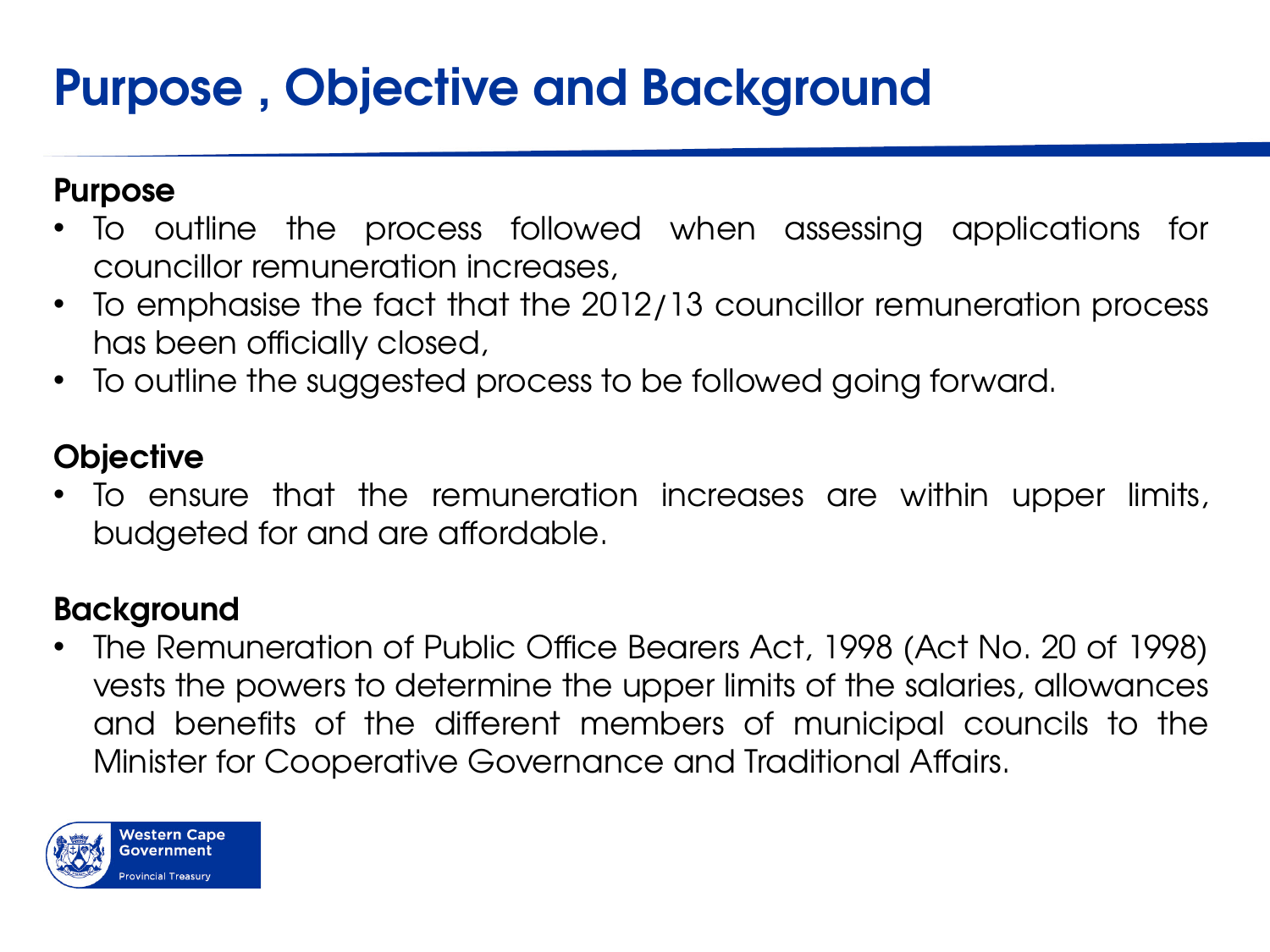

# Purpose , Objective and Background
Purpose
To outline the process followed when assessing applications for councillor remuneration increases,
To emphasise the fact that the 2012/13 councillor remuneration process has been officially closed,
To outline the suggested process to be followed going forward.

Objective
To ensure that the remuneration increases are within upper limits, budgeted for and are affordable.

Background
The Remuneration of Public Office Bearers Act, 1998 (Act No. 20 of 1998) vests the powers to determine the upper limits of the salaries, allowances and benefits of the different members of municipal councils to the Minister for Cooperative Governance and Traditional Affairs.